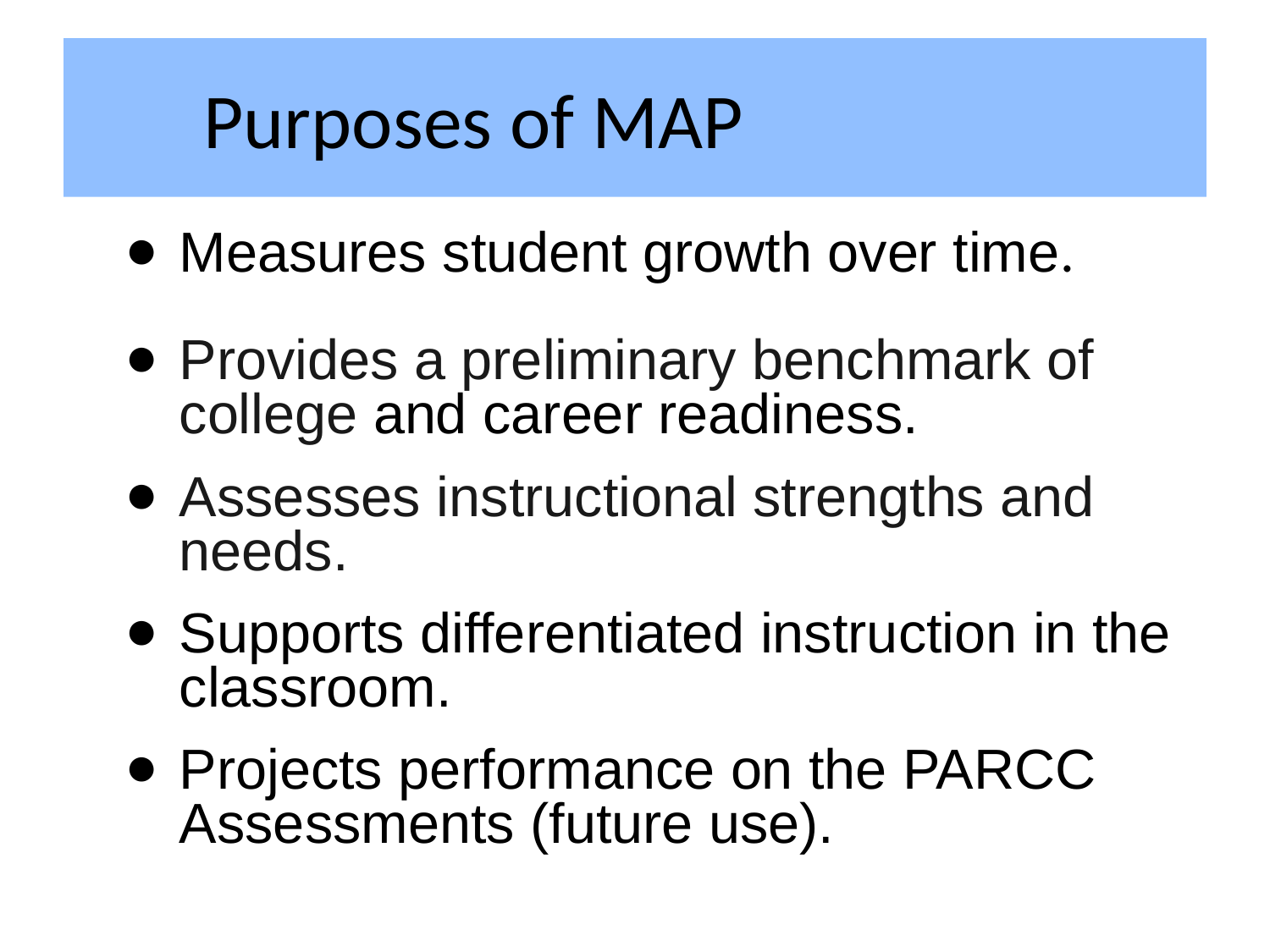

# Purposes of MAP
Measures student growth over time.

Provides a preliminary benchmark of college and career readiness.
Assesses instructional strengths and needs.
Supports differentiated instruction in the classroom.
Projects performance on the PARCC Assessments (future use).